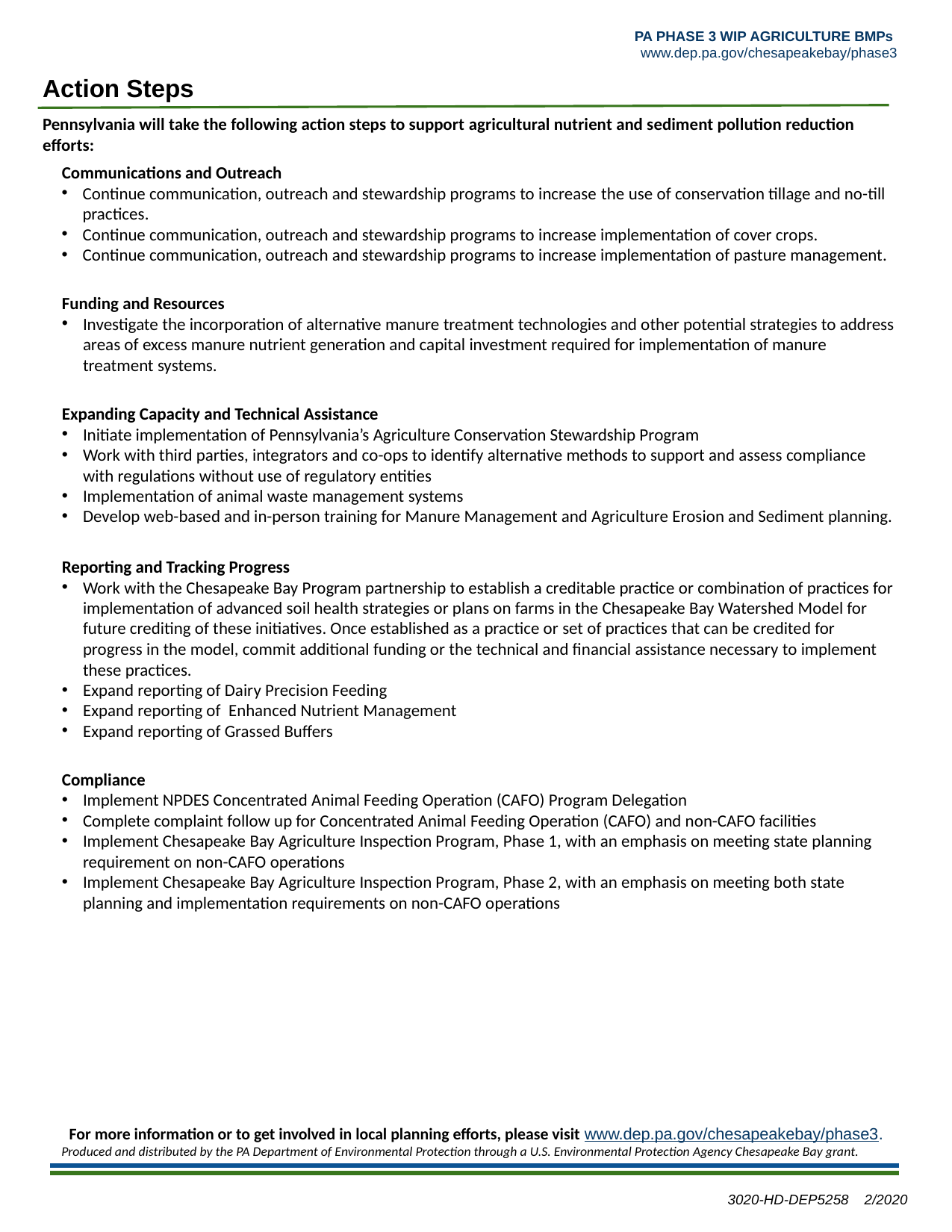

PA PHASE 3 WIP AGRICULTURE BMPs
www.dep.pa.gov/chesapeakebay/phase3
Action Steps

Pennsylvania will take the following action steps to support agricultural nutrient and sediment pollution reduction efforts:

Communications and Outreach
Continue communication, outreach and stewardship programs to increase the use of conservation tillage and no-till practices.
Continue communication, outreach and stewardship programs to increase implementation of cover crops.
Continue communication, outreach and stewardship programs to increase implementation of pasture management.

Funding and Resources
Investigate the incorporation of alternative manure treatment technologies and other potential strategies to address areas of excess manure nutrient generation and capital investment required for implementation of manure treatment systems.

Expanding Capacity and Technical Assistance
Initiate implementation of Pennsylvania’s Agriculture Conservation Stewardship Program
Work with third parties, integrators and co-ops to identify alternative methods to support and assess compliance with regulations without use of regulatory entities
Implementation of animal waste management systems
Develop web-based and in-person training for Manure Management and Agriculture Erosion and Sediment planning.

Reporting and Tracking Progress
Work with the Chesapeake Bay Program partnership to establish a creditable practice or combination of practices for implementation of advanced soil health strategies or plans on farms in the Chesapeake Bay Watershed Model for future crediting of these initiatives. Once established as a practice or set of practices that can be credited for progress in the model, commit additional funding or the technical and financial assistance necessary to implement these practices.
Expand reporting of Dairy Precision Feeding
Expand reporting of  Enhanced Nutrient Management
Expand reporting of Grassed Buffers

Compliance
Implement NPDES Concentrated Animal Feeding Operation (CAFO) Program Delegation
Complete complaint follow up for Concentrated Animal Feeding Operation (CAFO) and non-CAFO facilities
Implement Chesapeake Bay Agriculture Inspection Program, Phase 1, with an emphasis on meeting state planning requirement on non-CAFO operations
Implement Chesapeake Bay Agriculture Inspection Program, Phase 2, with an emphasis on meeting both state planning and implementation requirements on non-CAFO operations

For more information or to get involved in local planning efforts, please visit www.dep.pa.gov/chesapeakebay/phase3.
Produced and distributed by the PA Department of Environmental Protection through a U.S. Environmental Protection Agency Chesapeake Bay grant.

3020-HD-DEP5258    2/2020